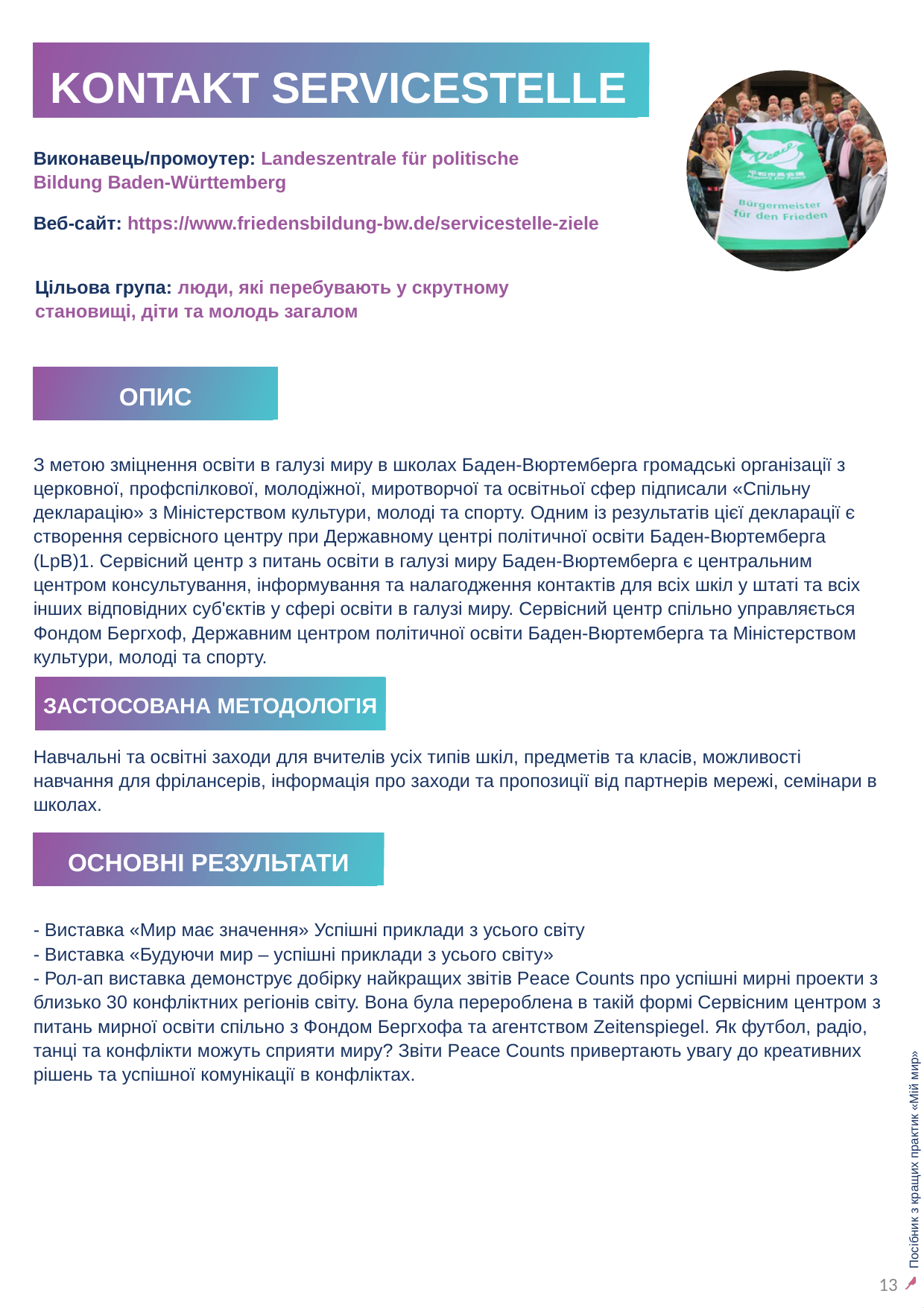

KONTAKT SERVICESTELLE

Виконавець/промоутер: Landeszentrale für politische Bildung Baden-Württemberg
Веб-сайт: https://www.friedensbildung-bw.de/servicestelle-ziele
Цільова група: люди, які перебувають у скрутному становищі, діти та молодь загалом

ОПИС
З метою зміцнення освіти в галузі миру в школах Баден-Вюртемберга громадські організації з церковної, профспілкової, молодіжної, миротворчої та освітньої сфер підписали «Спільну декларацію» з Міністерством культури, молоді та спорту. Одним із результатів цієї декларації є створення сервісного центру при Державному центрі політичної освіти Баден-Вюртемберга (LpB)1. Сервісний центр з питань освіти в галузі миру Баден-Вюртемберга є центральним центром консультування, інформування та налагодження контактів для всіх шкіл у штаті та всіх інших відповідних суб'єктів у сфері освіти в галузі миру. Сервісний центр спільно управляється Фондом Бергхоф, Державним центром політичної освіти Баден-Вюртемберга та Міністерством культури, молоді та спорту.

ЗАСТОСОВАНА МЕТОДОЛОГІЯ
Навчальні та освітні заходи для вчителів усіх типів шкіл, предметів та класів, можливості навчання для фрілансерів, інформація про заходи та пропозиції від партнерів мережі, семінари в школах.
13

ОСНОВНІ РЕЗУЛЬТАТИ
- Виставка «Мир має значення» Успішні приклади з усього світу
- Виставка «Будуючи мир – успішні приклади з усього світу»
- Рол-ап виставка демонструє добірку найкращих звітів Peace Counts про успішні мирні проекти з близько 30 конфліктних регіонів світу. Вона була перероблена в такій формі Сервісним центром з питань мирної освіти спільно з Фондом Бергхофа та агентством Zeitenspiegel. Як футбол, радіо, танці та конфлікти можуть сприяти миру? Звіти Peace Counts привертають увагу до креативних рішень та успішної комунікації в конфліктах.
Посібник з кращих практик «Мій мир»

Музика для молоді: дорожня карта підходу до побудови миру

13